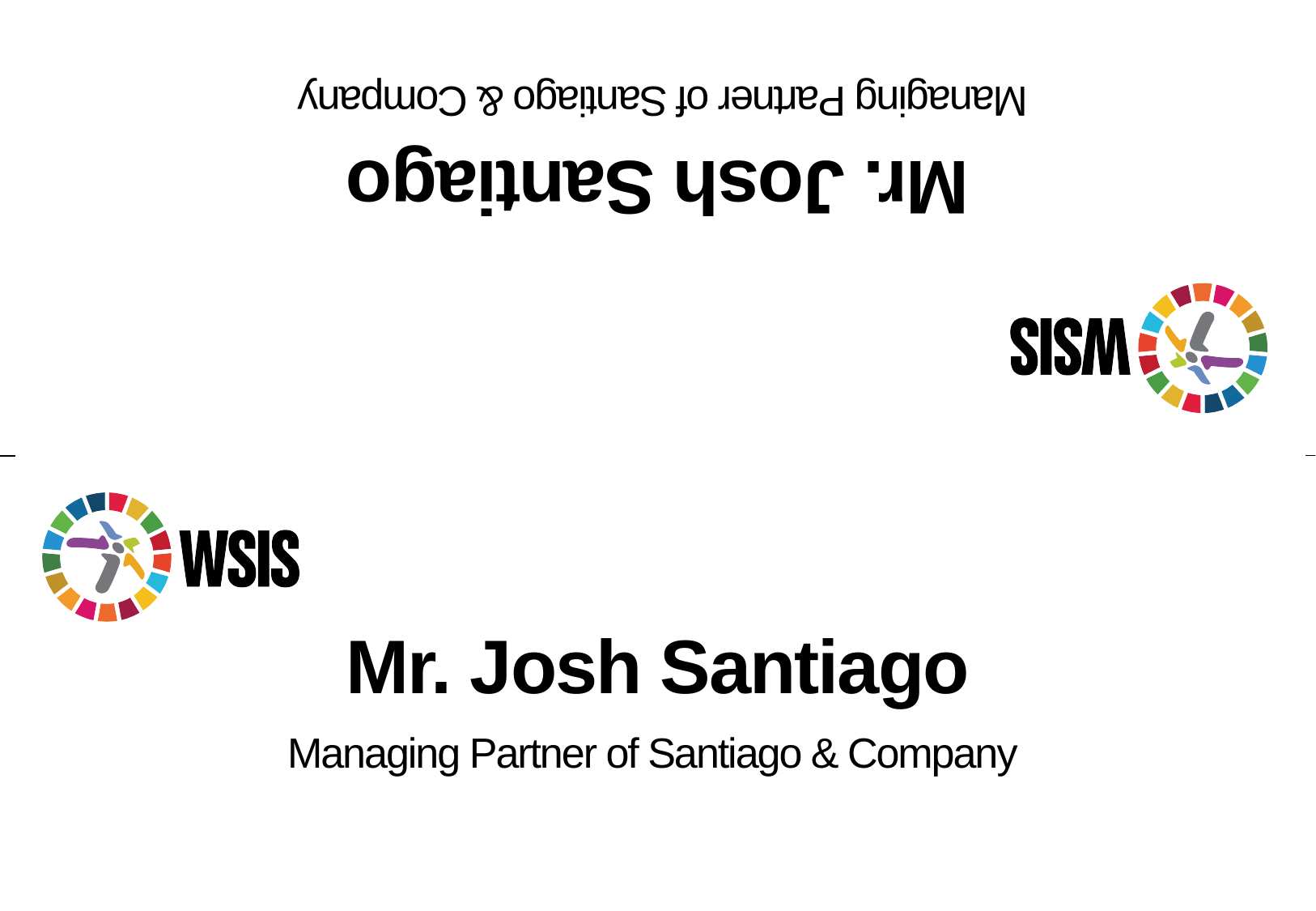

Mr. Josh Santiago
Managing Partner of Santiago & Company
Mr. Josh Santiago
Managing Partner of Santiago & Company